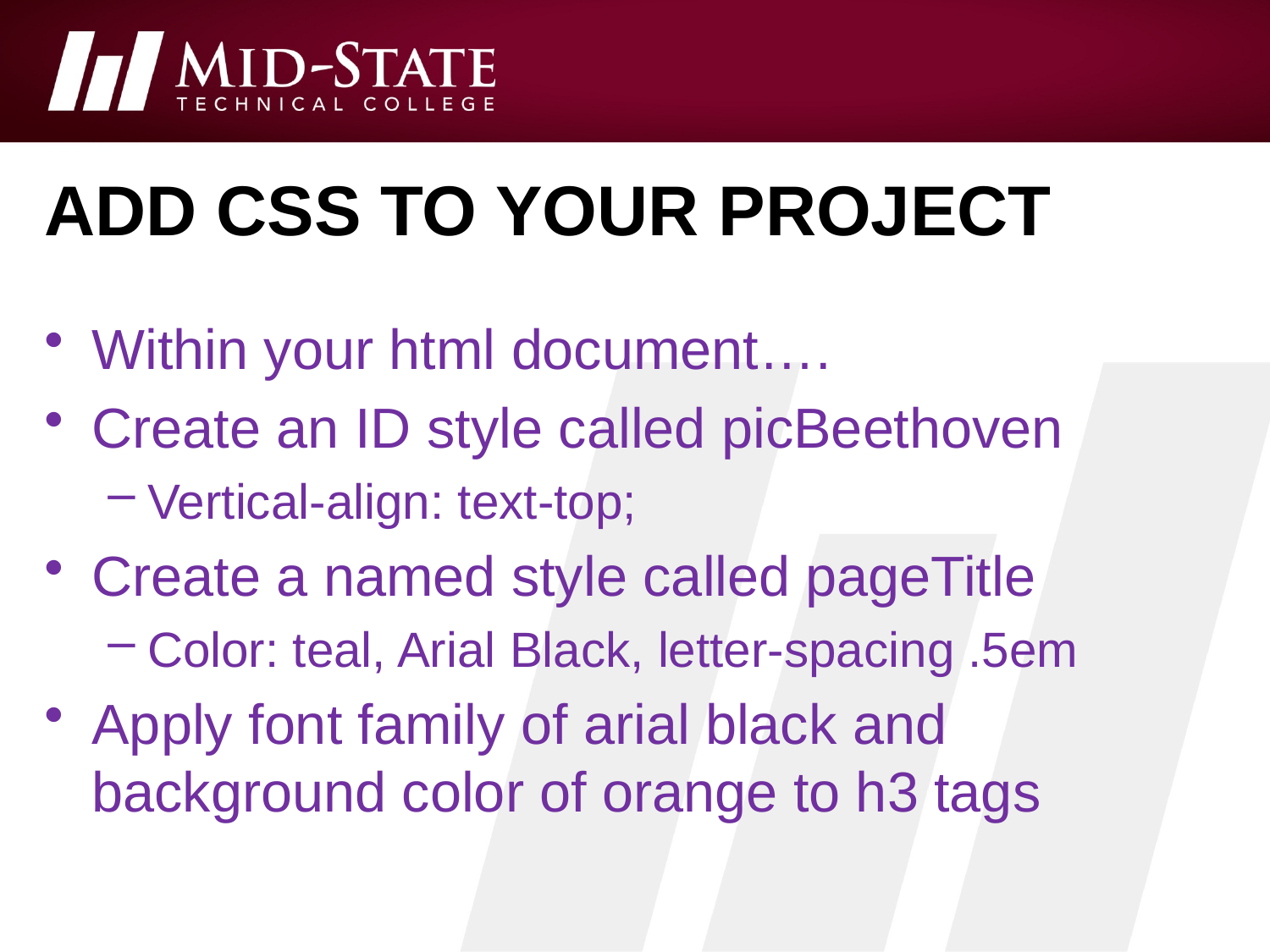

# Add CSS to your project
Within your html document….
Create an ID style called picBeethoven
Vertical-align: text-top;
Create a named style called pageTitle
Color: teal, Arial Black, letter-spacing .5em
Apply font family of arial black and background color of orange to h3 tags